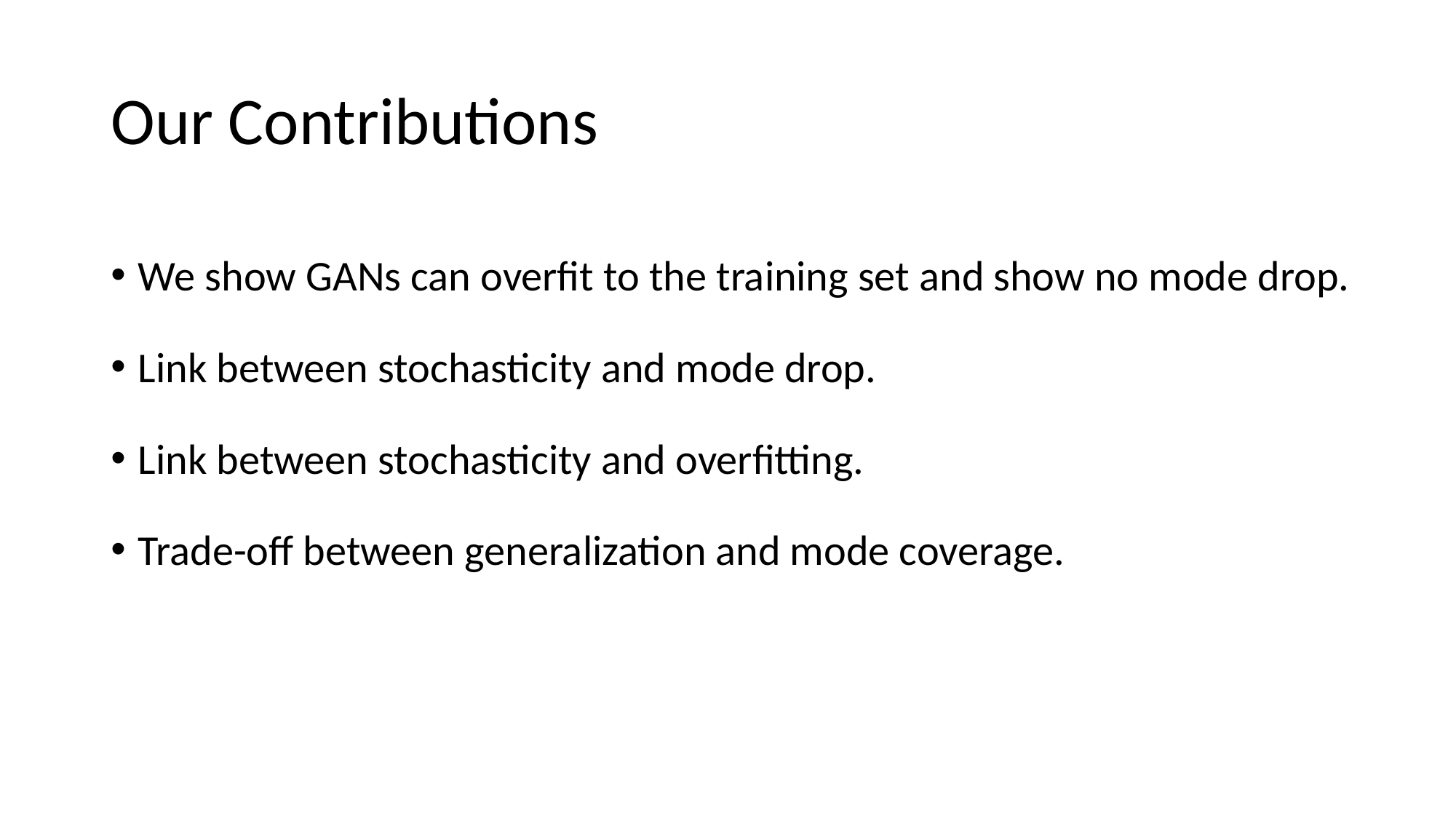

# Our Contributions
We show GANs can overfit to the training set and show no mode drop.
Link between stochasticity and mode drop.
Link between stochasticity and overfitting.
Trade-off between generalization and mode coverage.